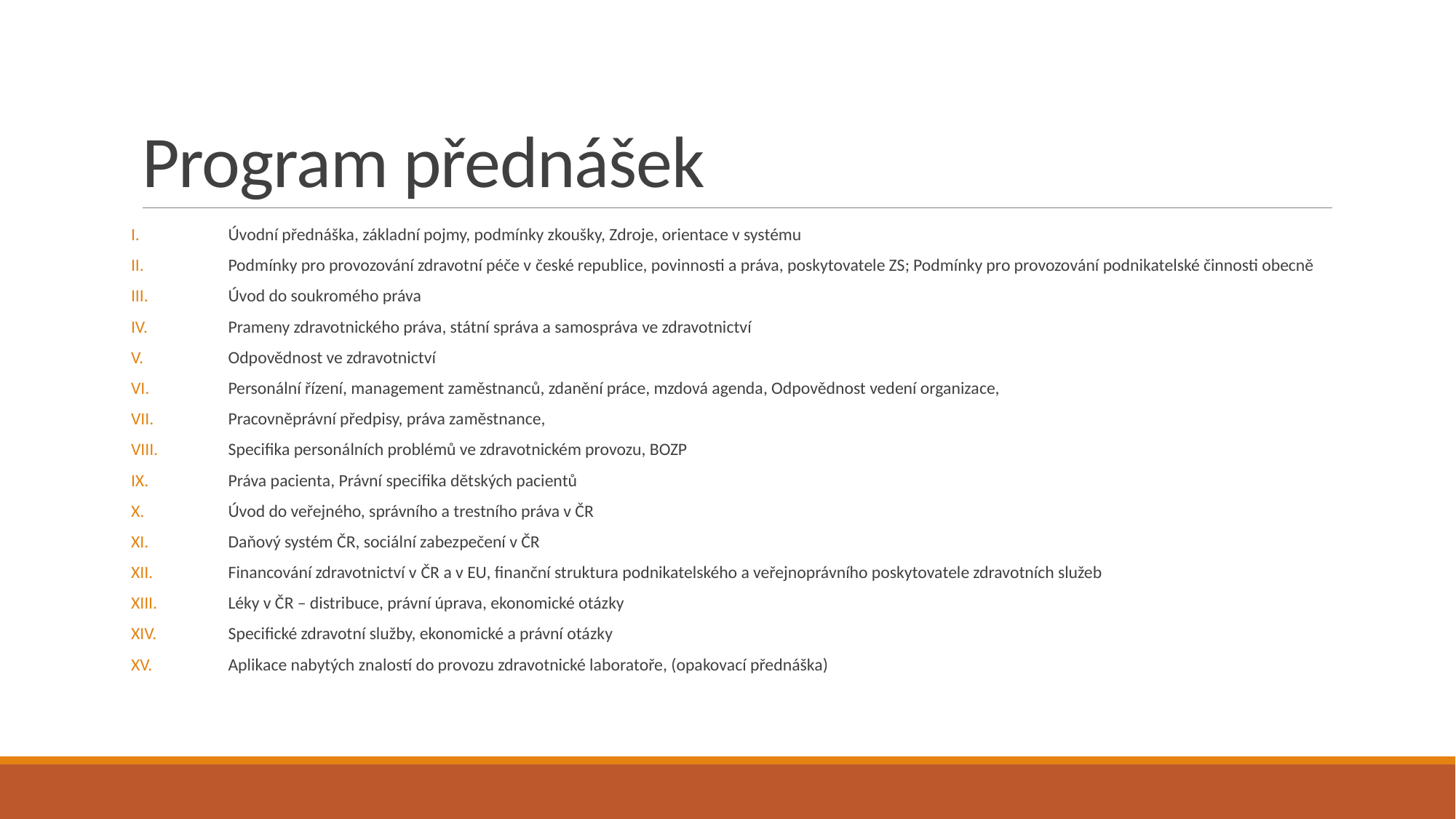

# Program přednášek
Úvodní přednáška, základní pojmy, podmínky zkoušky, Zdroje, orientace v systému
Podmínky pro provozování zdravotní péče v české republice, povinnosti a práva, poskytovatele ZS; Podmínky pro provozování podnikatelské činnosti obecně
Úvod do soukromého práva
Prameny zdravotnického práva, státní správa a samospráva ve zdravotnictví
Odpovědnost ve zdravotnictví
Personální řízení, management zaměstnanců, zdanění práce, mzdová agenda, Odpovědnost vedení organizace,
Pracovněprávní předpisy, práva zaměstnance,
Specifika personálních problémů ve zdravotnickém provozu, BOZP
Práva pacienta, Právní specifika dětských pacientů
Úvod do veřejného, správního a trestního práva v ČR
Daňový systém ČR, sociální zabezpečení v ČR
Financování zdravotnictví v ČR a v EU, finanční struktura podnikatelského a veřejnoprávního poskytovatele zdravotních služeb
Léky v ČR – distribuce, právní úprava, ekonomické otázky
Specifické zdravotní služby, ekonomické a právní otázky
Aplikace nabytých znalostí do provozu zdravotnické laboratoře, (opakovací přednáška)